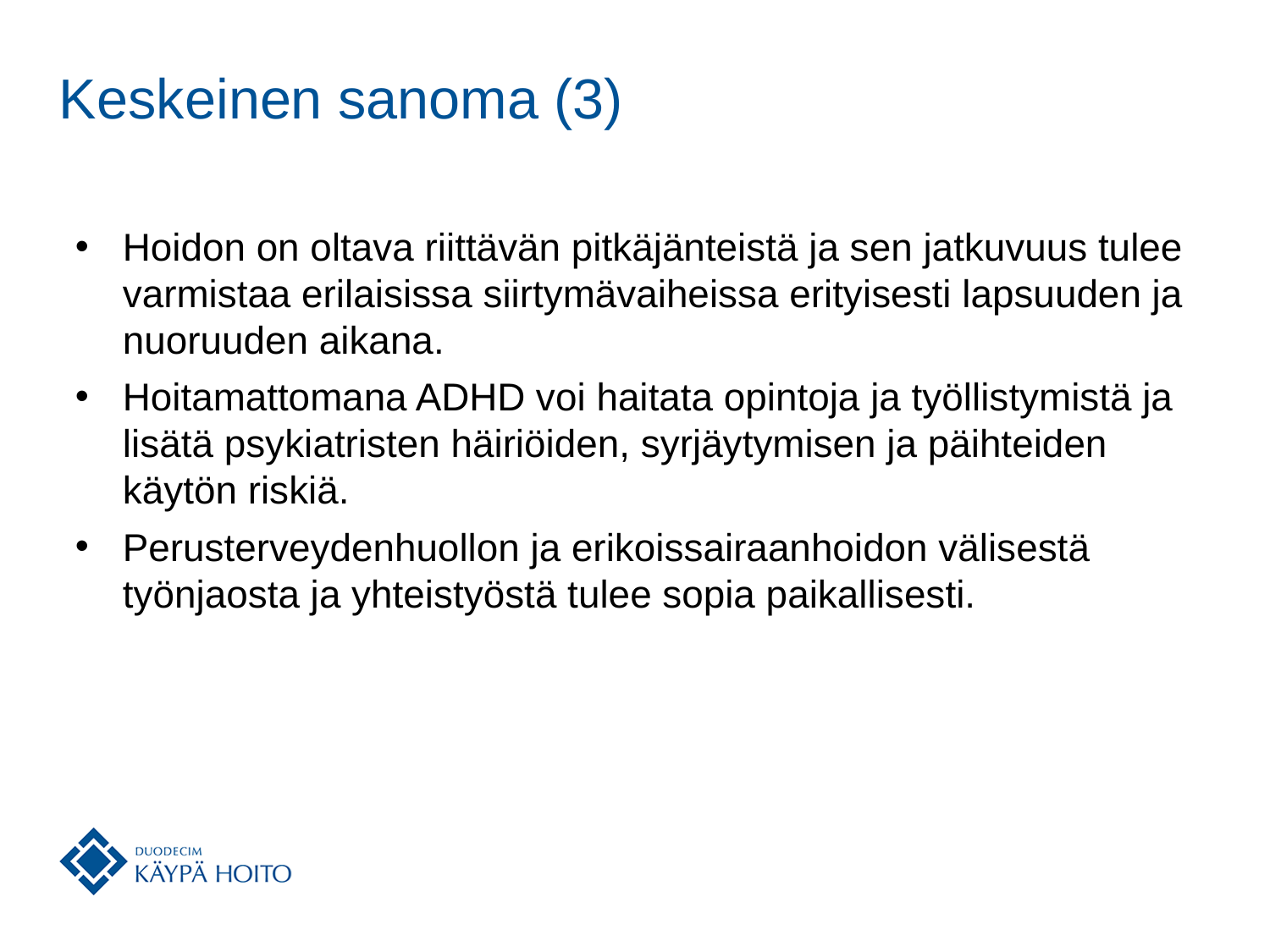

# Keskeinen sanoma (3)
Hoidon on oltava riittävän pitkäjänteistä ja sen jatkuvuus tulee varmistaa erilaisissa siirtymävaiheissa erityisesti lapsuuden ja nuoruuden aikana.
Hoitamattomana ADHD voi haitata opintoja ja työllistymistä ja lisätä psykiatristen häiriöiden, syrjäytymisen ja päihteiden käytön riskiä.
Perusterveydenhuollon ja erikoissairaanhoidon välisestä työnjaosta ja yhteistyöstä tulee sopia paikallisesti.